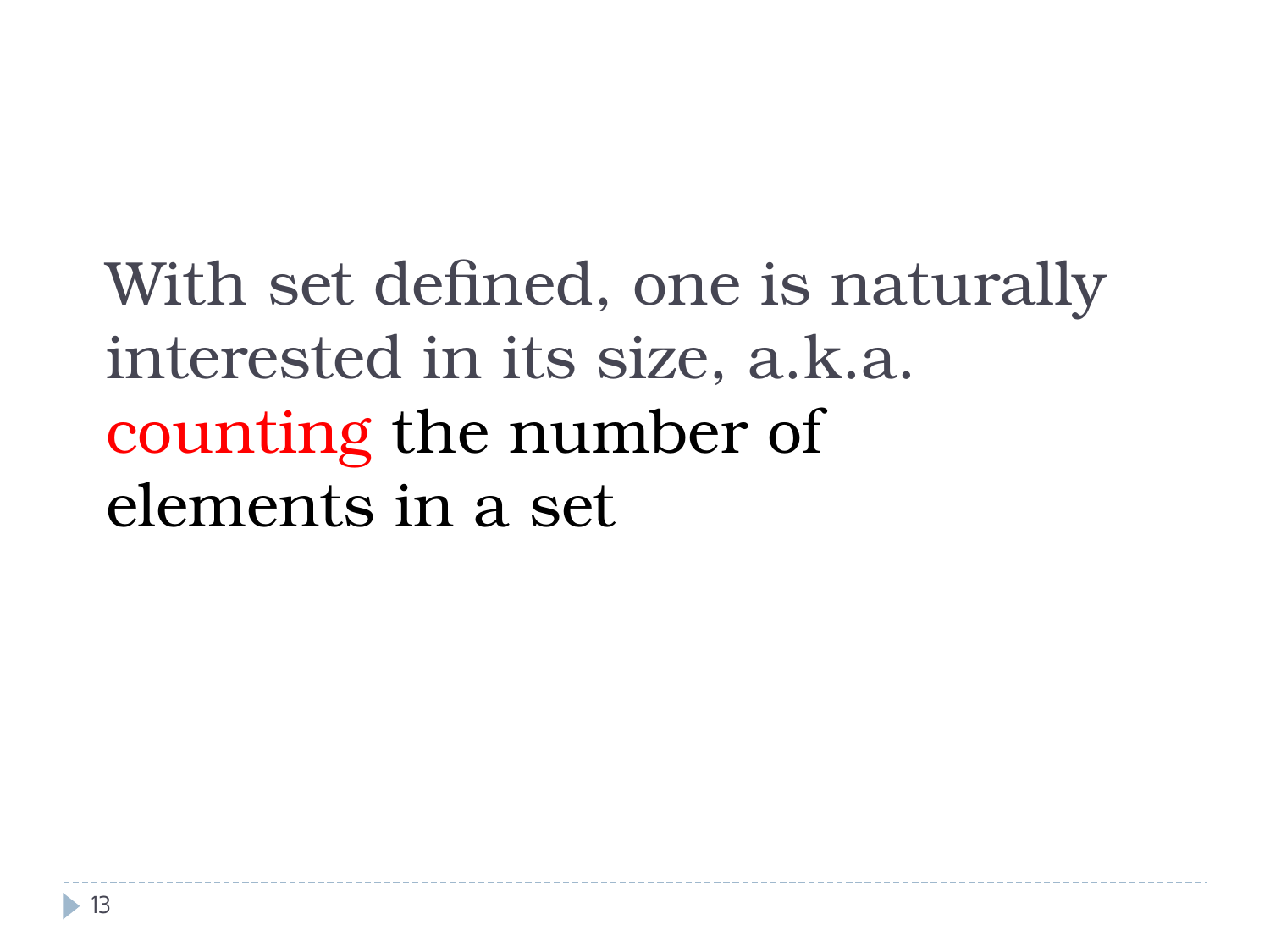

With set defined, one is naturally interested in its size, a.k.a. counting the number of elements in a set
13